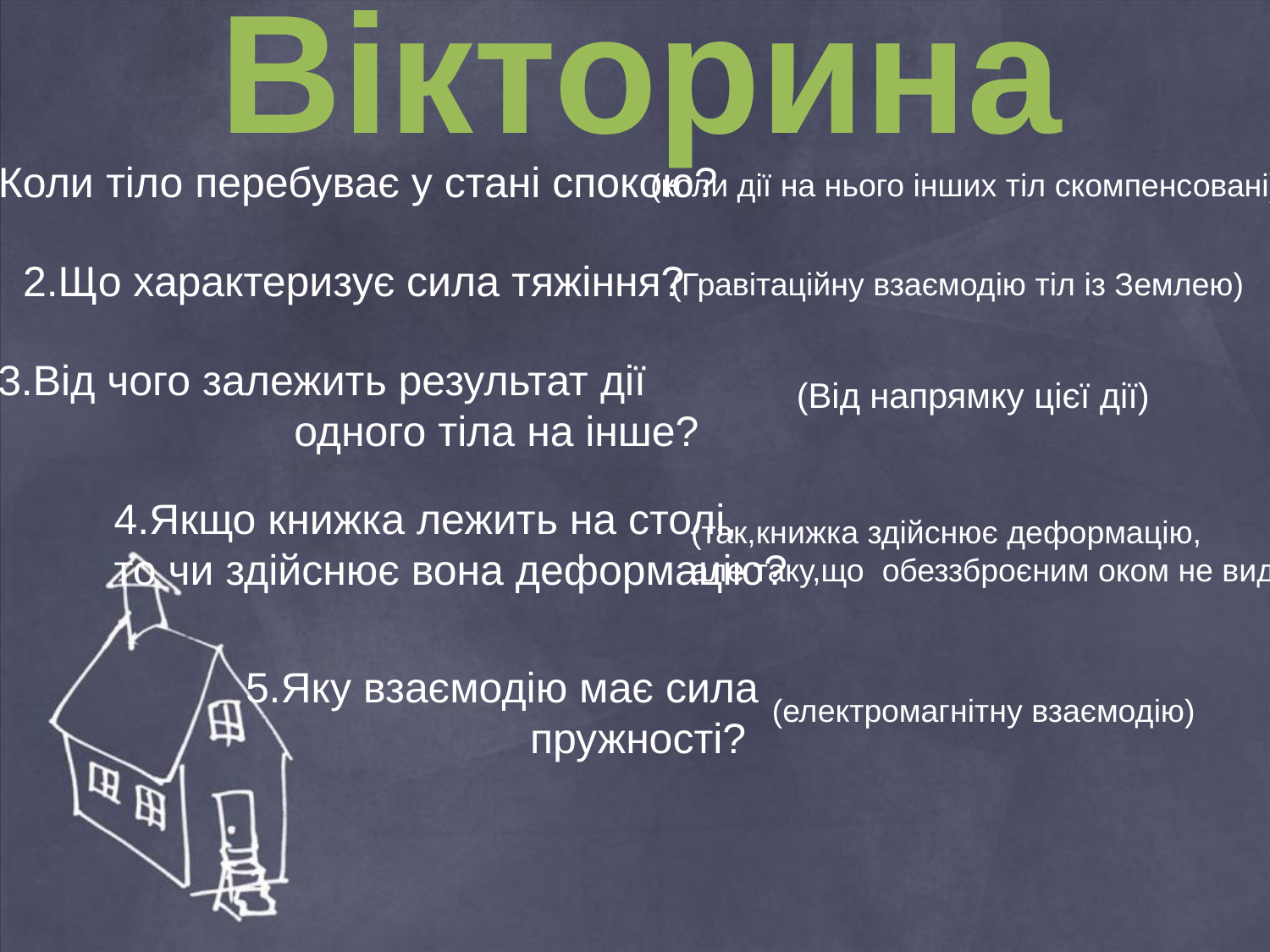

# Вікторина
1.Коли тіло перебуває у стані спокою?
(коли дії на нього інших тіл скомпенсовані)
2.Що характеризує сила тяжіння?
(Гравітаційну взаємодію тіл із Землею)
3.Від чого залежить результат дії
                         одного тіла на інше?
(Від напрямку цієї дії)
4.Якщо книжка лежить на столі,
то чи здійснює вона деформацію?
(так,книжка здійснює деформацію,
але таку,що  обеззброєним оком не видно)
5.Яку взаємодію має сила
                        пружності?
(електромагнітну взаємодію)